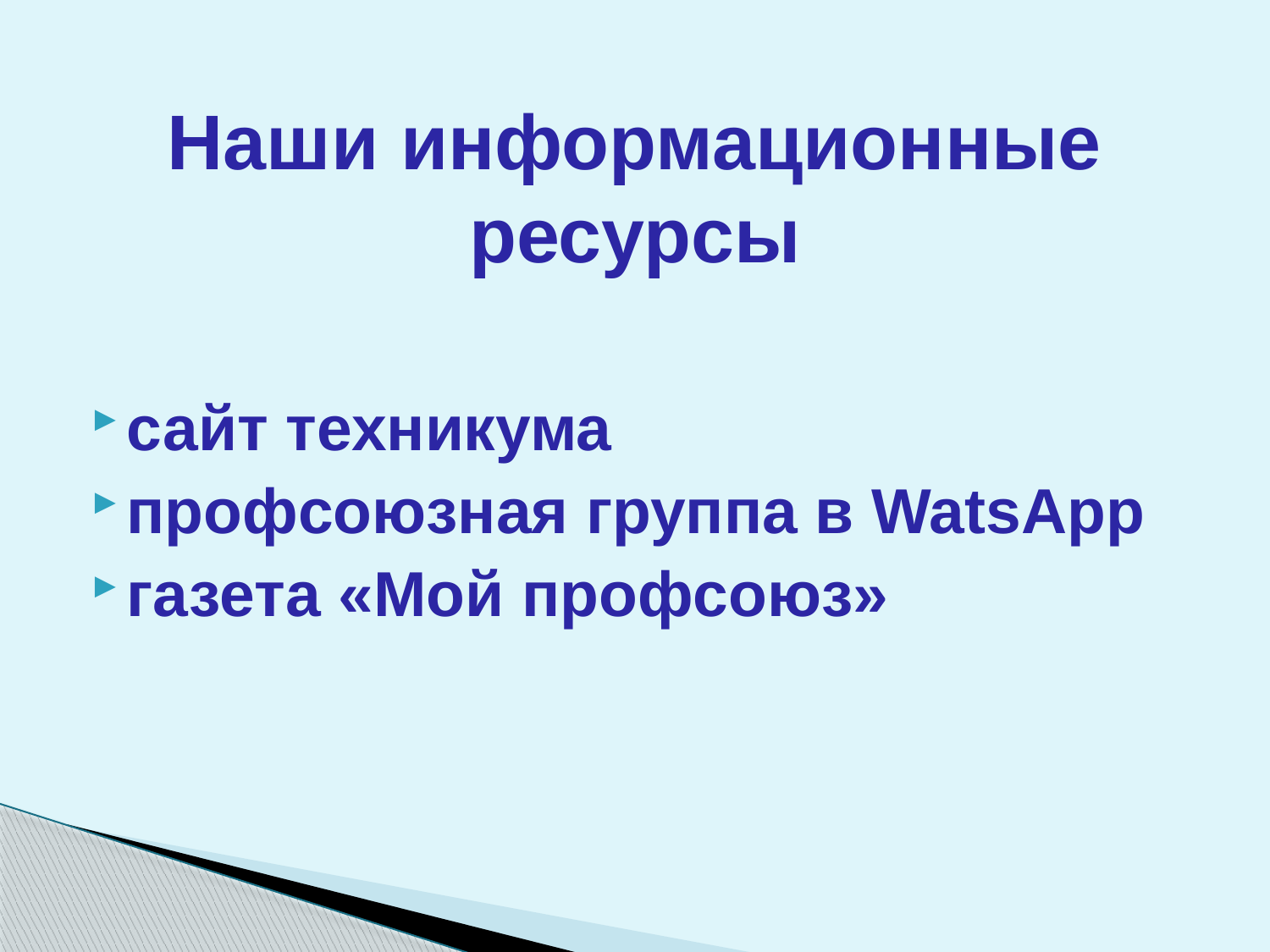

# Наши информационные ресурсы
сайт техникума
профсоюзная группа в WatsApp
газета «Мой профсоюз»